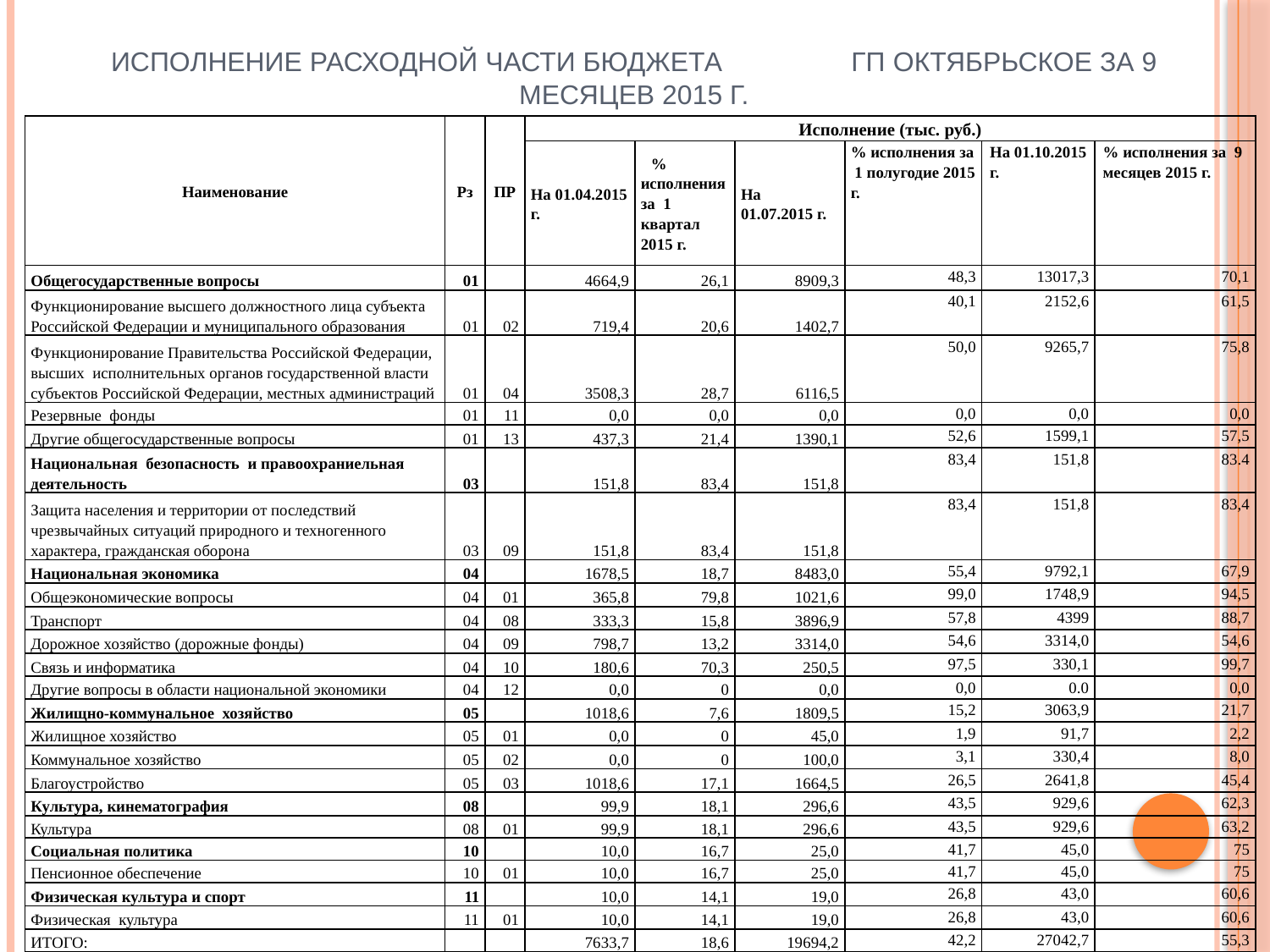

# Исполнение расходной части бюджета                 гп Октябрьское за 9 месяцев 2015 г.
| Наименование | Рз | ПР | Исполнение (тыс. руб.) |  |  |  |  |  |
| --- | --- | --- | --- | --- | --- | --- | --- | --- |
|  |  |  | На 01.04.2015 г. | % исполнения за 1 квартал 2015 г. | На 01.07.2015 г. | % исполнения за 1 полугодие 2015 г. | На 01.10.2015 г. | % исполнения за 9 месяцев 2015 г. |
| Общегосударственные вопросы | 01 |  | 4664,9 | 26,1 | 8909,3 | 48,3 | 13017,3 | 70,1 |
| Функционирование высшего должностного лица субъекта Российской Федерации и муниципального образования | 01 | 02 | 719,4 | 20,6 | 1402,7 | 40,1 | 2152,6 | 61,5 |
| Функционирование Правительства Российской Федерации, высших исполнительных органов государственной власти субъектов Российской Федерации, местных администраций | 01 | 04 | 3508,3 | 28,7 | 6116,5 | 50,0 | 9265,7 | 75,8 |
| Резервные фонды | 01 | 11 | 0,0 | 0,0 | 0,0 | 0,0 | 0,0 | 0,0 |
| Другие общегосударственные вопросы | 01 | 13 | 437,3 | 21,4 | 1390,1 | 52,6 | 1599,1 | 57,5 |
| Национальная безопасность и правоохраниельная деятельность | 03 |  | 151,8 | 83,4 | 151,8 | 83,4 | 151,8 | 83.4 |
| Защита населения и территории от последствий чрезвычайных ситуаций природного и техногенного характера, гражданская оборона | 03 | 09 | 151,8 | 83,4 | 151,8 | 83,4 | 151,8 | 83,4 |
| Национальная экономика | 04 |  | 1678,5 | 18,7 | 8483,0 | 55,4 | 9792,1 | 67,9 |
| Общеэкономические вопросы | 04 | 01 | 365,8 | 79,8 | 1021,6 | 99,0 | 1748,9 | 94,5 |
| Транспорт | 04 | 08 | 333,3 | 15,8 | 3896,9 | 57,8 | 4399 | 88,7 |
| Дорожное хозяйство (дорожные фонды) | 04 | 09 | 798,7 | 13,2 | 3314,0 | 54,6 | 3314,0 | 54,6 |
| Связь и информатика | 04 | 10 | 180,6 | 70,3 | 250,5 | 97,5 | 330,1 | 99,7 |
| Другие вопросы в области национальной экономики | 04 | 12 | 0,0 | 0 | 0,0 | 0,0 | 0.0 | 0,0 |
| Жилищно-коммунальное хозяйство | 05 |  | 1018,6 | 7,6 | 1809,5 | 15,2 | 3063,9 | 21,7 |
| Жилищное хозяйство | 05 | 01 | 0,0 | 0 | 45,0 | 1,9 | 91,7 | 2,2 |
| Коммунальное хозяйство | 05 | 02 | 0,0 | 0 | 100,0 | 3,1 | 330,4 | 8,0 |
| Благоустройство | 05 | 03 | 1018,6 | 17,1 | 1664,5 | 26,5 | 2641,8 | 45,4 |
| Культура, кинематография | 08 |  | 99,9 | 18,1 | 296,6 | 43,5 | 929,6 | 62,3 |
| Культура | 08 | 01 | 99,9 | 18,1 | 296,6 | 43,5 | 929,6 | 63,2 |
| Социальная политика | 10 |  | 10,0 | 16,7 | 25,0 | 41,7 | 45,0 | 75 |
| Пенсионное обеспечение | 10 | 01 | 10,0 | 16,7 | 25,0 | 41,7 | 45,0 | 75 |
| Физическая культура и спорт | 11 |  | 10,0 | 14,1 | 19,0 | 26,8 | 43,0 | 60,6 |
| Физическая культура | 11 | 01 | 10,0 | 14,1 | 19,0 | 26,8 | 43,0 | 60,6 |
| ИТОГО: |  |  | 7633,7 | 18,6 | 19694,2 | 42,2 | 27042,7 | 55,3 |